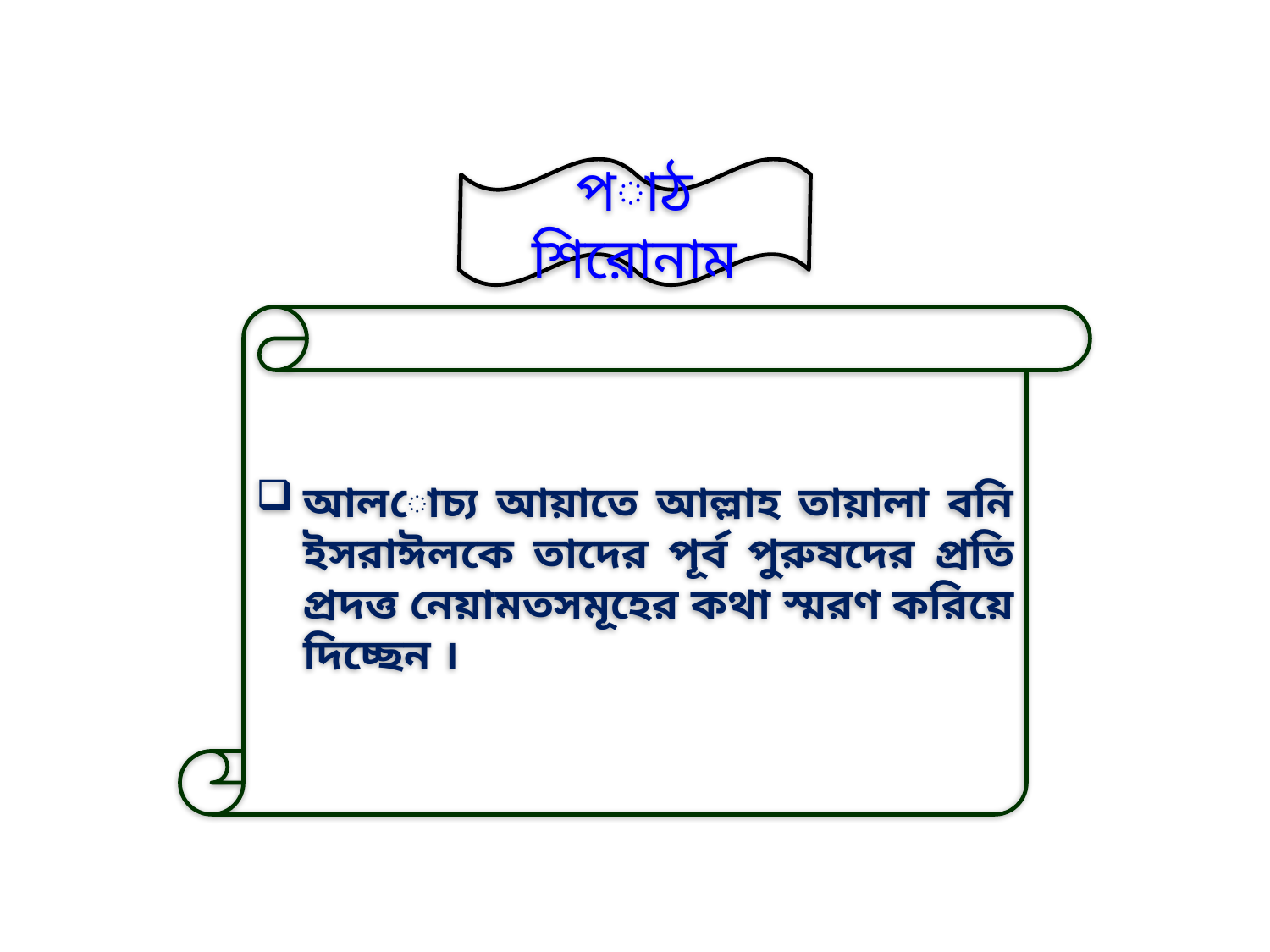

পাঠ শিরোনাম
আলোচ্য আয়াতে আল্লাহ তায়ালা বনি ইসরাঈলকে তাদের পূর্ব পুরুষদের প্রতি প্রদত্ত নেয়ামতসমূহের কথা স্মরণ করিয়ে দিচ্ছেন ।